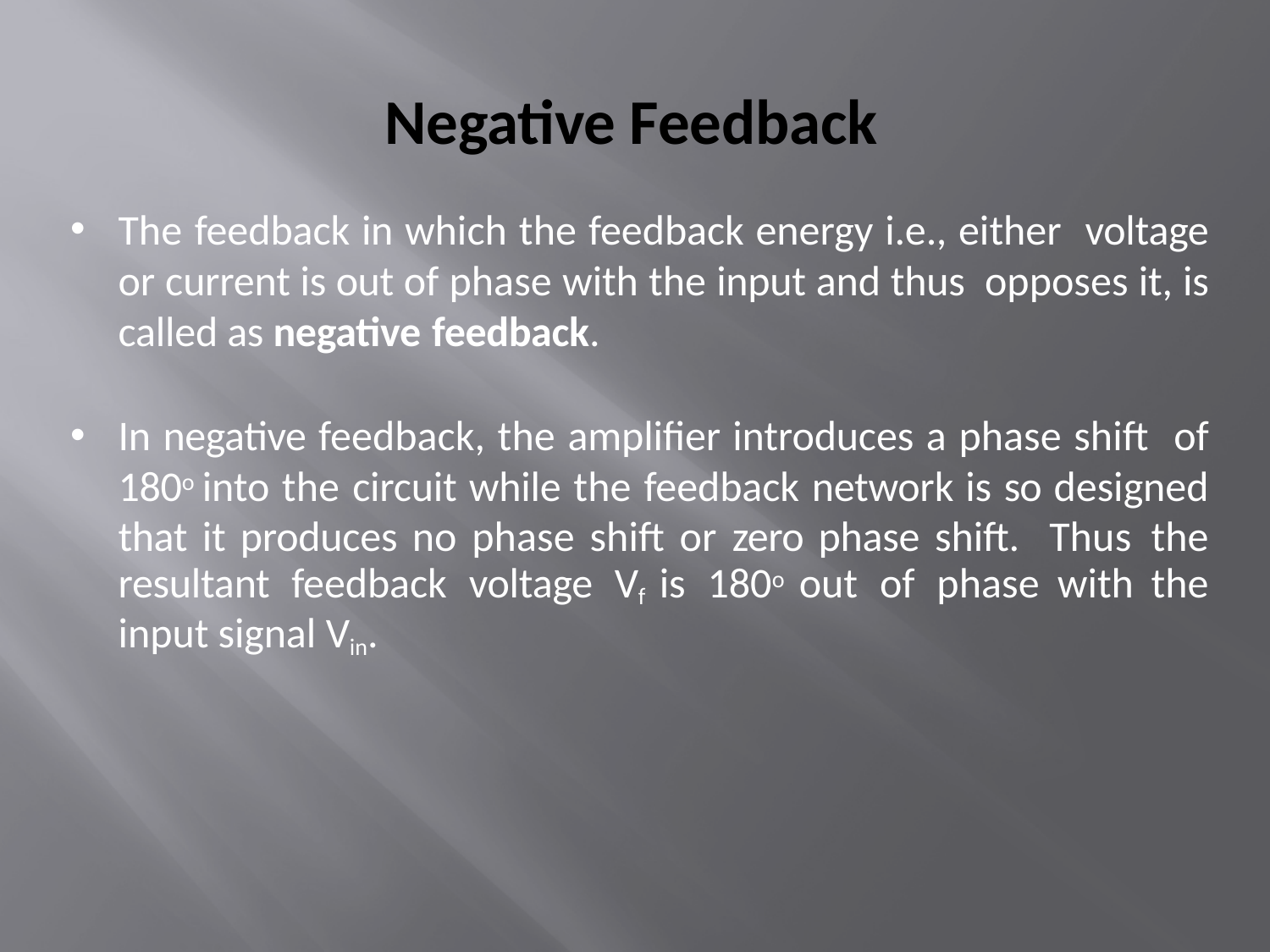

# Negative Feedback
The feedback in which the feedback energy i.e., either  voltage or current is out of phase with the input and thus  opposes it, is called as negative feedback.

In negative feedback, the amplifier introduces a phase shift  of 180o into the circuit while the feedback network is so designed that it produces no phase shift or zero phase shift.  Thus the resultant feedback voltage Vf is 180o out of phase with the input signal Vin.